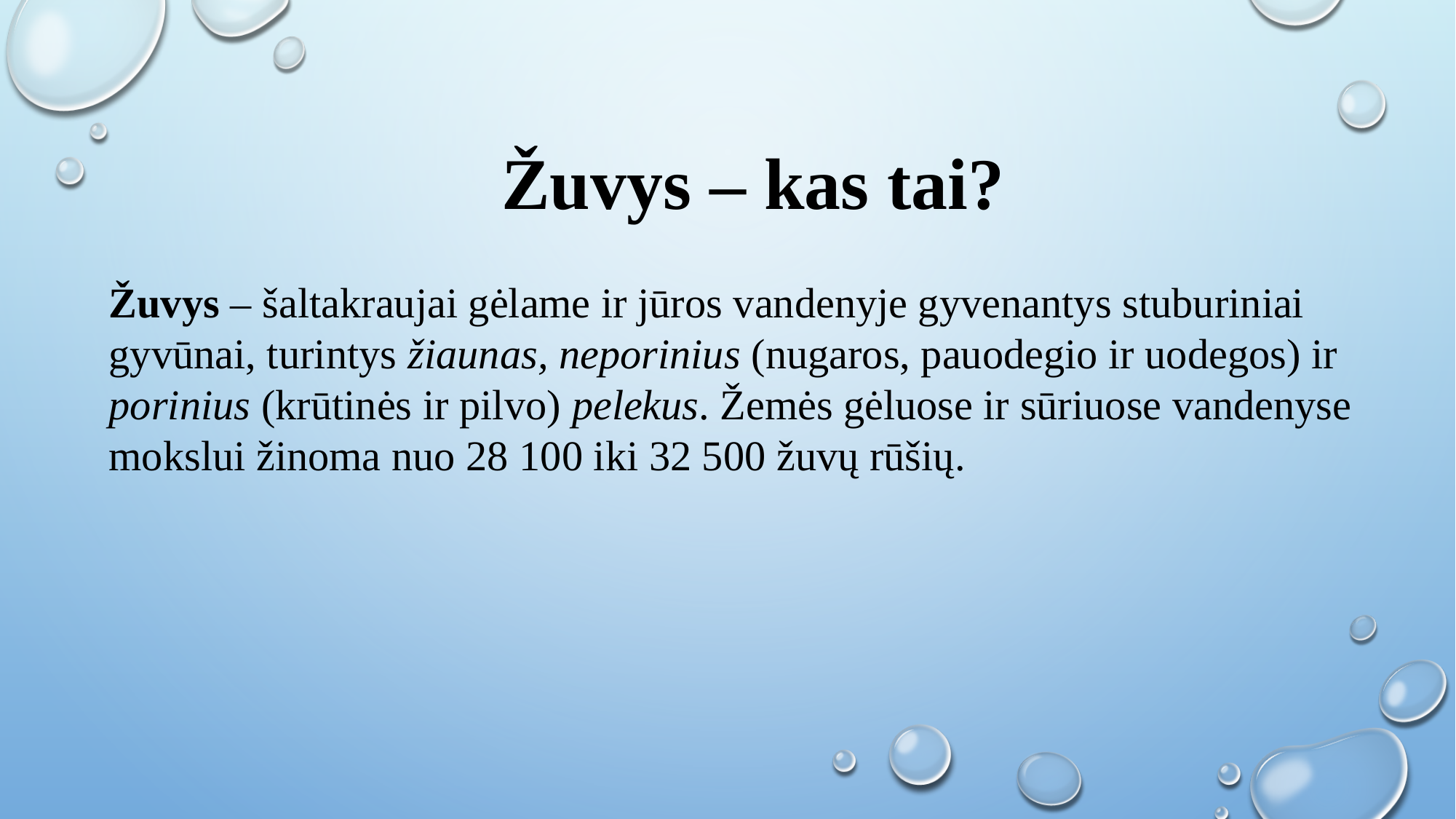

Žuvys – kas tai?

Žuvys – šaltakraujai gėlame ir jūros vandenyje gyvenantys stuburiniai gyvūnai, turintys žiaunas, neporinius (nugaros, pauodegio ir uodegos) ir porinius (krūtinės ir pilvo) pelekus. Žemės gėluose ir sūriuose vandenyse mokslui žinoma nuo 28 100 iki 32 500 žuvų rūšių.